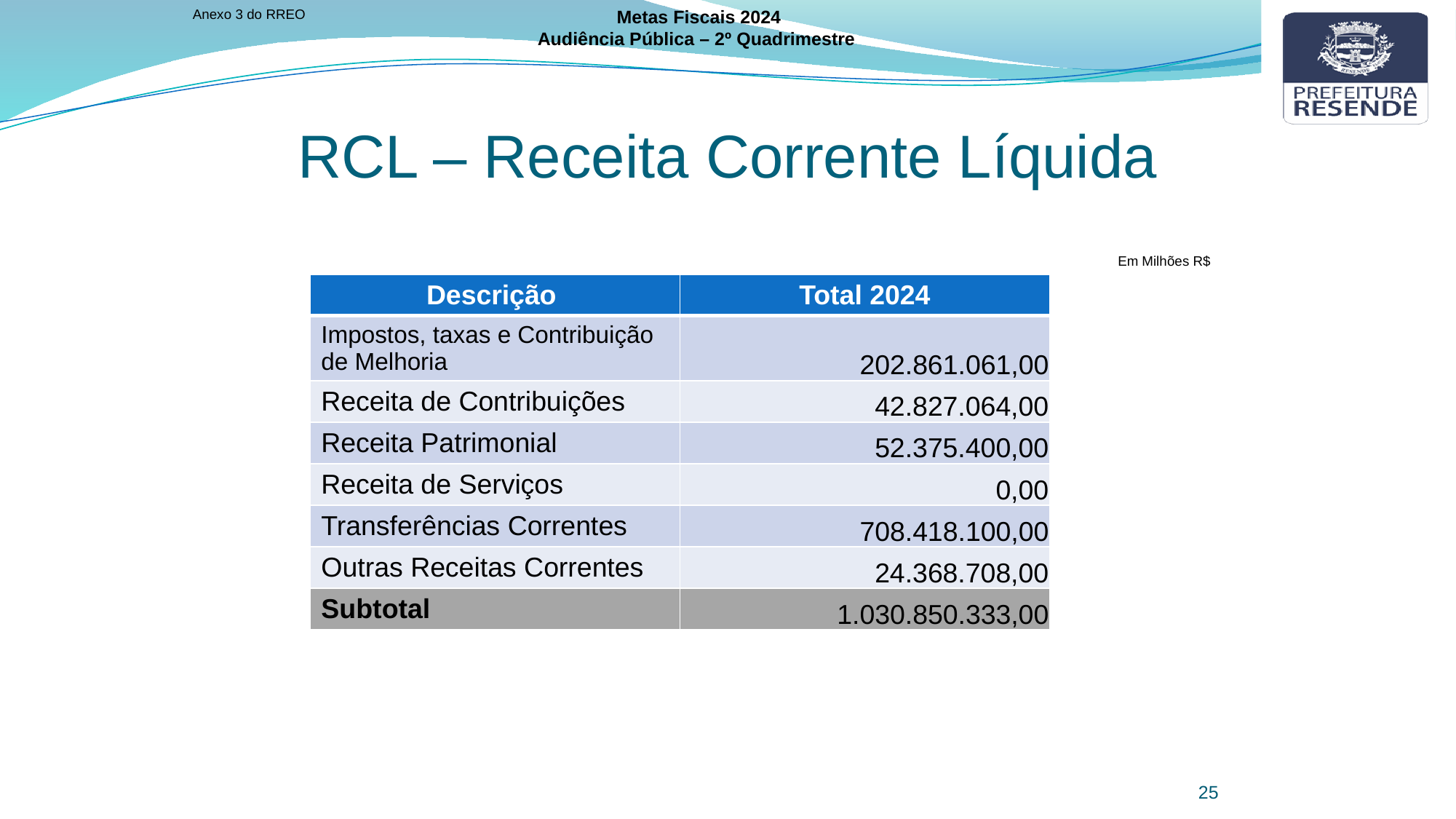

Anexo 3 do RREO
Metas Fiscais 2024
Audiência Pública – 2º Quadrimestre
RCL – Receita Corrente Líquida
Em Milhões R$
| Descrição | Total 2024 |
| --- | --- |
| Impostos, taxas e Contribuição de Melhoria | 202.861.061,00 |
| Receita de Contribuições | 42.827.064,00 |
| Receita Patrimonial | 52.375.400,00 |
| Receita de Serviços | 0,00 |
| Transferências Correntes | 708.418.100,00 |
| Outras Receitas Correntes | 24.368.708,00 |
| Subtotal | 1.030.850.333,00 |
25